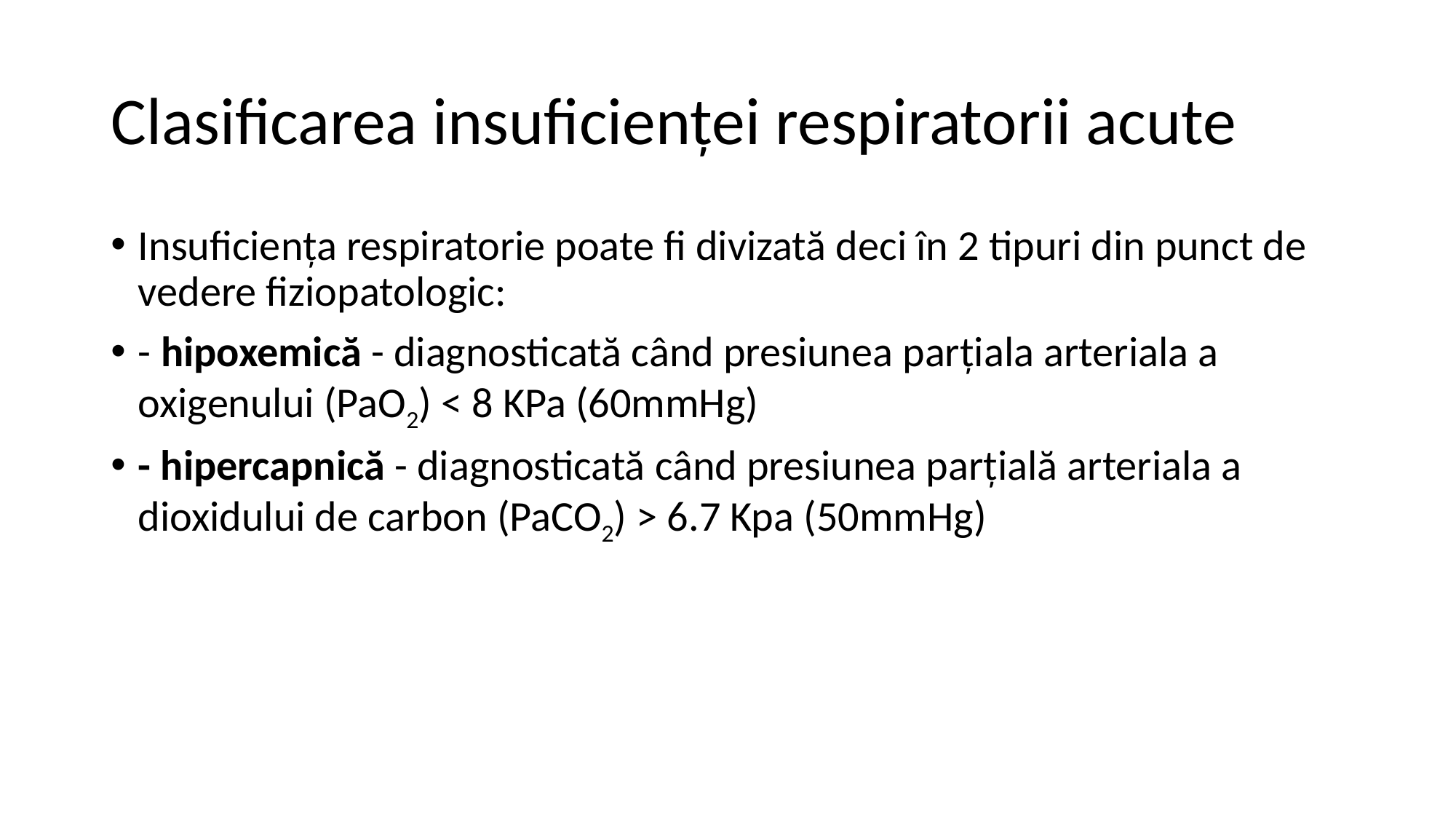

# Clasificarea insuficienței respiratorii acute
Insuficienţa respiratorie poate fi divizată deci în 2 tipuri din punct de vedere fiziopatologic:
- hipoxemică - diagnosticată când presiunea parţiala arteriala a oxigenului (PaO2) < 8 KPa (60mmHg)
- hipercapnică - diagnosticată când presiunea parţială arteriala a dioxidului de carbon (PaCO2) > 6.7 Kpa (50mmHg)